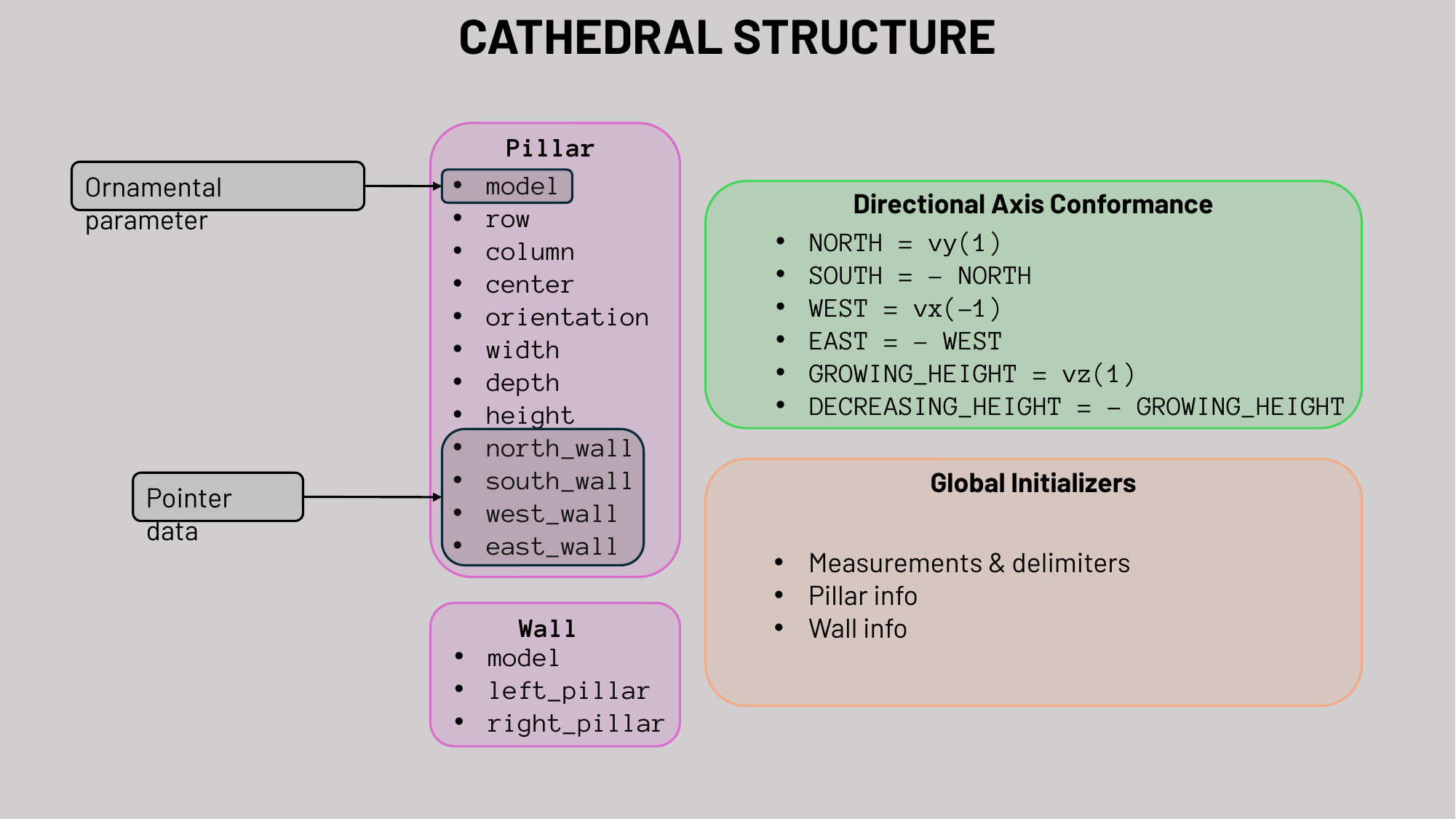

CATHEDRAL STRUCTURE

Pillar
Ornamental parameter
model
row
column
center
orientation
width
depth
height
north_wall
south_wall
west_wall
east_wall

Directional Axis Conformance
NORTH = vy(1)
SOUTH = – NORTH
WEST = vx(-1)
EAST = – WEST
GROWING_HEIGHT = vz(1)
DECREASING_HEIGHT = - GROWING_HEIGHT

Global Initializers
Pointer data
Measurements & delimiters
Pillar info
Wall info

Wall
model
left_pillar
right_pillar